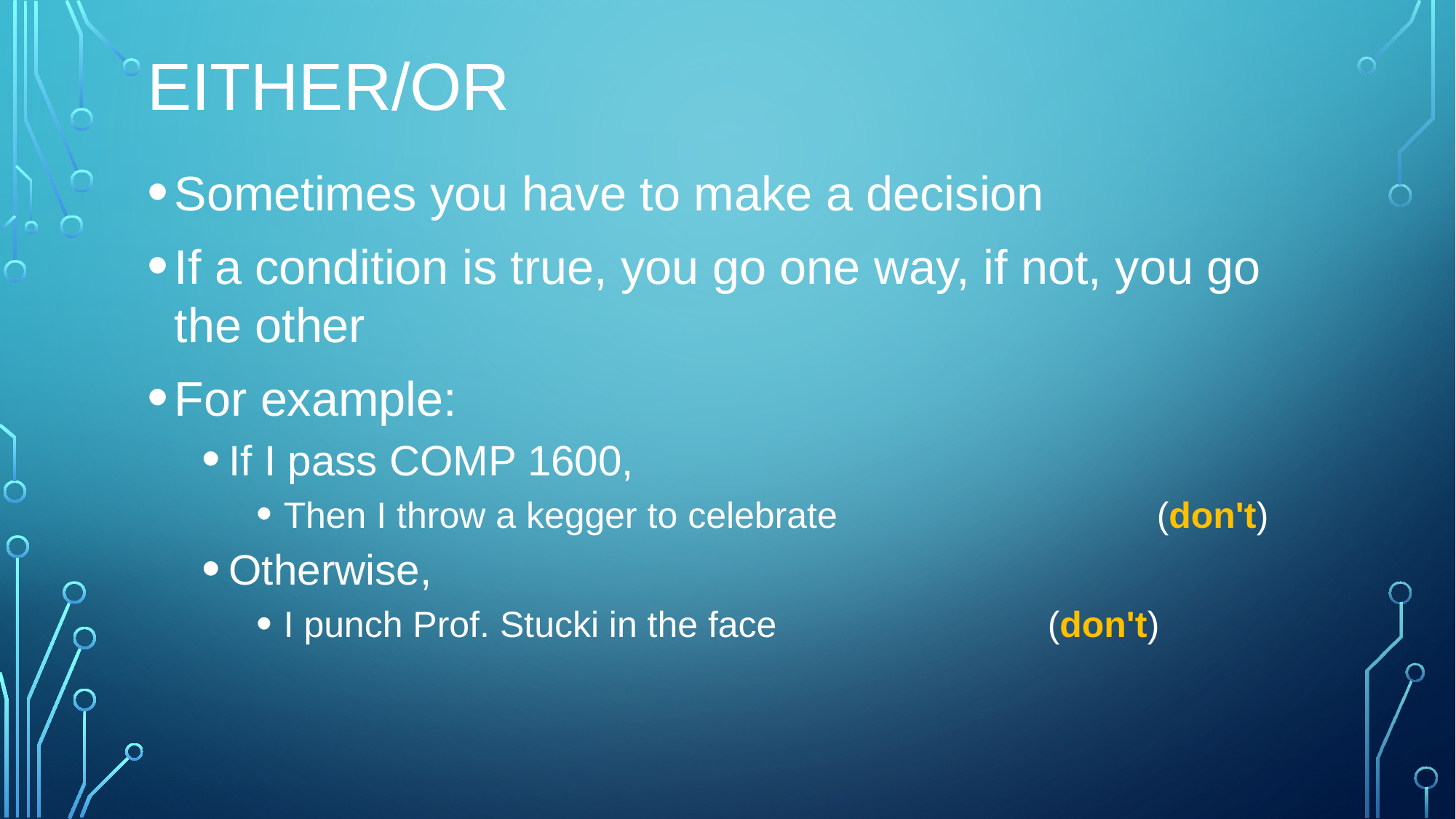

# Either/Or
Sometimes you have to make a decision
If a condition is true, you go one way, if not, you go the other
For example:
If I pass COMP 1600,
Then I throw a kegger to celebrate			(don't)
Otherwise,
I punch Prof. Stucki in the face			(don't)